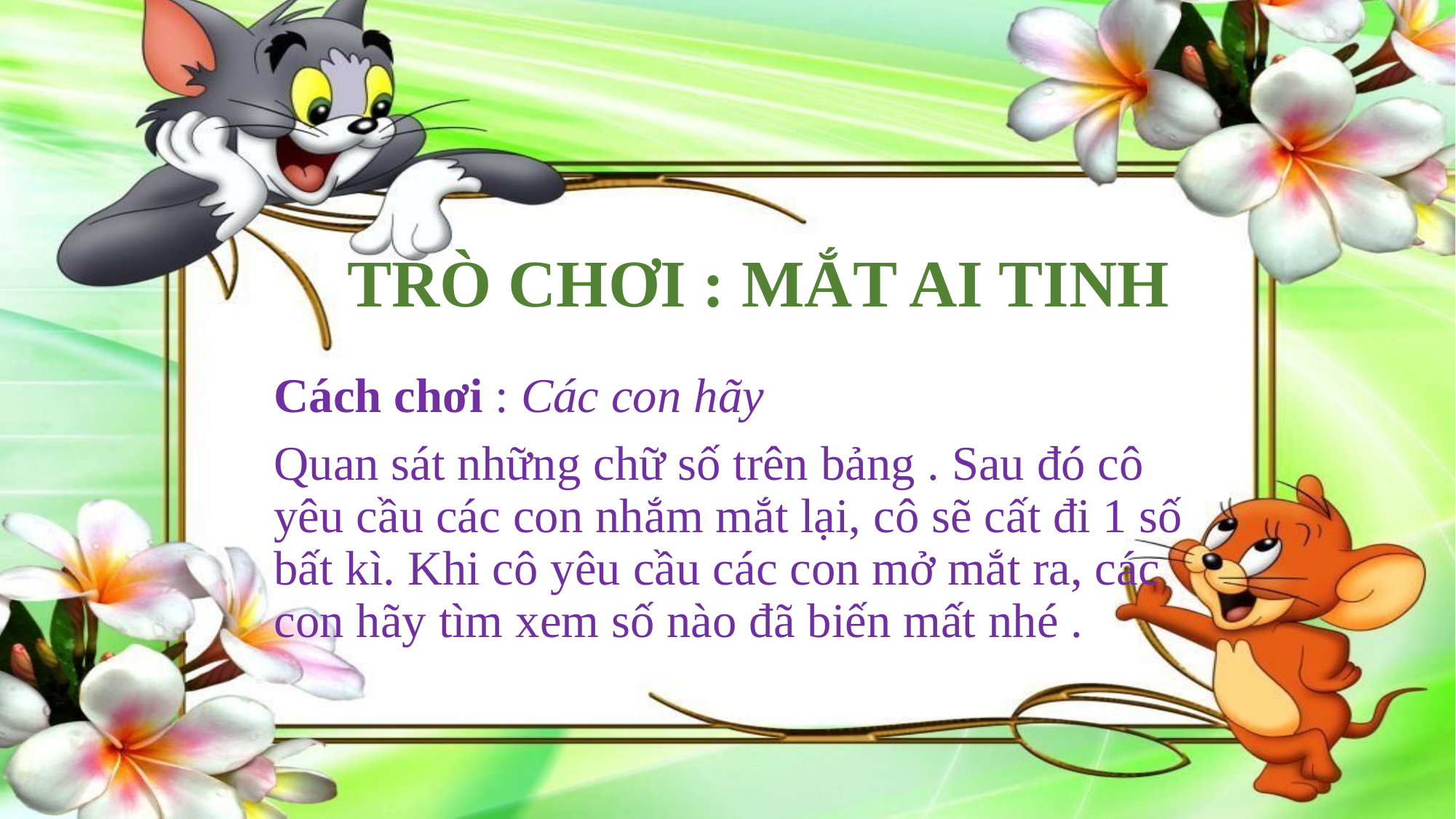

# TRÒ CHƠI : MẮT AI TINH
Cách chơi : Các con hãy
Quan sát những chữ số trên bảng . Sau đó cô yêu cầu các con nhắm mắt lại, cô sẽ cất đi 1 số bất kì. Khi cô yêu cầu các con mở mắt ra, các con hãy tìm xem số nào đã biến mất nhé .